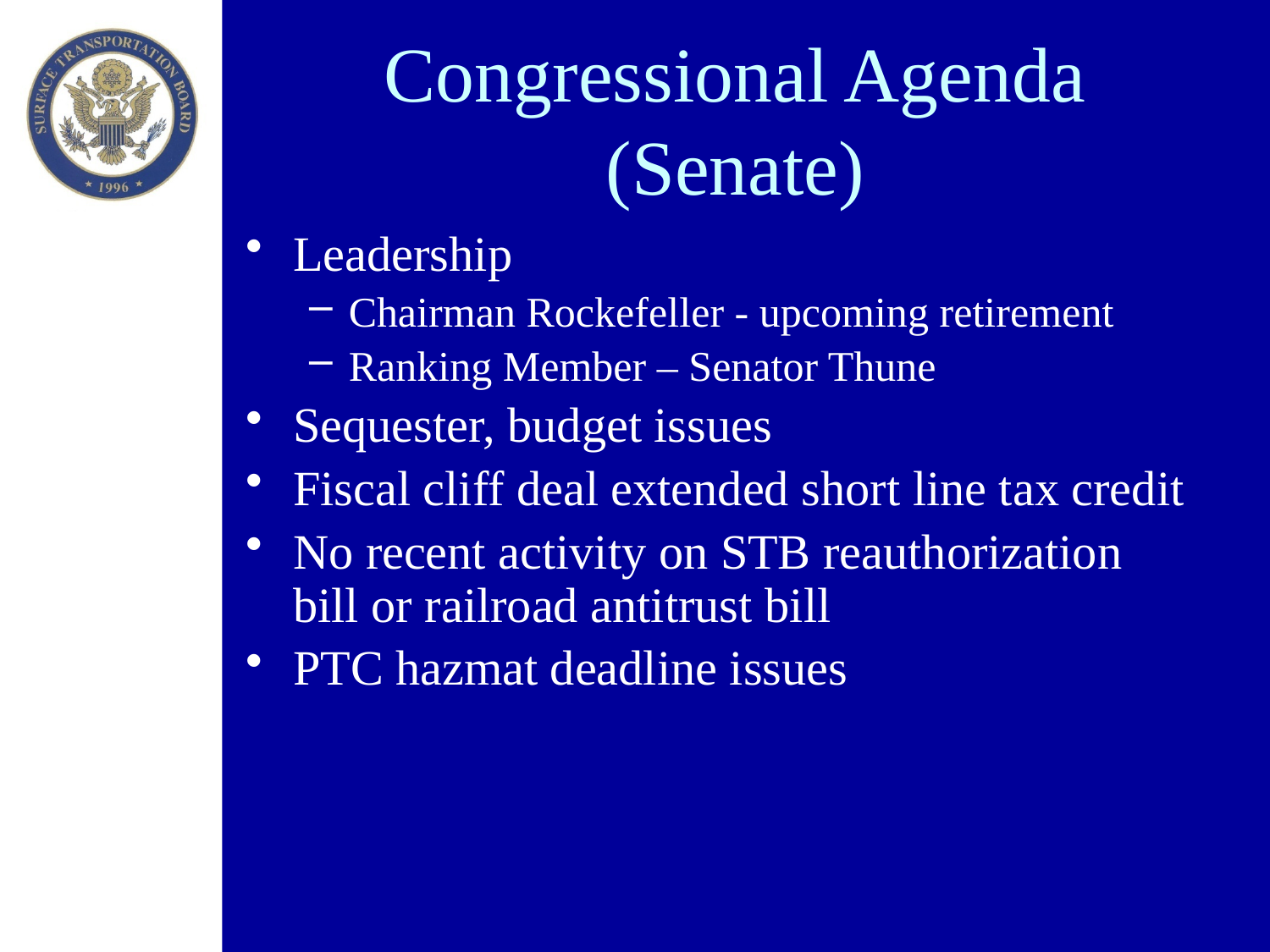

# Congressional Agenda (Senate)
Leadership
Chairman Rockefeller - upcoming retirement
Ranking Member – Senator Thune
Sequester, budget issues
Fiscal cliff deal extended short line tax credit
No recent activity on STB reauthorization bill or railroad antitrust bill
PTC hazmat deadline issues